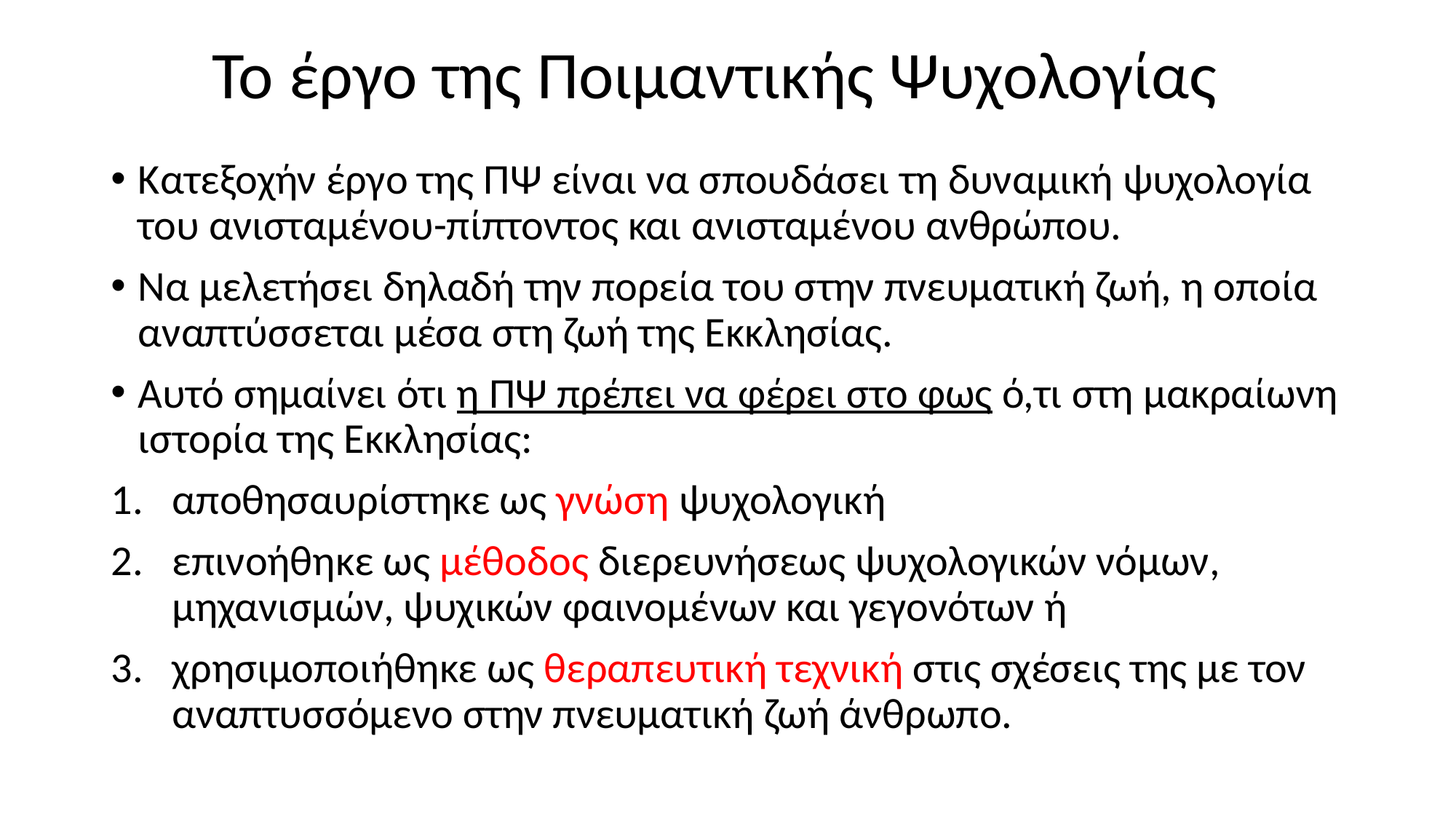

# Το έργο της Ποιμαντικής Ψυχολογίας
Κατεξοχήν έργο της ΠΨ είναι να σπουδάσει τη δυναμική ψυχολογία του ανισταμένου-πίπτοντος και ανισταμένου ανθρώπου.
Να μελετήσει δηλαδή την πορεία του στην πνευματική ζωή, η οποία αναπτύσσεται μέσα στη ζωή της Εκκλησίας.
Αυτό σημαίνει ότι η ΠΨ πρέπει να φέρει στο φως ό,τι στη μακραίωνη ιστορία της Εκκλησίας:
αποθησαυρίστηκε ως γνώση ψυχολογική
επινοήθηκε ως μέθοδος διερευνήσεως ψυχολογικών νόμων, μηχανισμών, ψυχικών φαινομένων και γεγονότων ή
χρησιμοποιήθηκε ως θεραπευτική τεχνική στις σχέσεις της με τον αναπτυσσόμενο στην πνευματική ζωή άνθρωπο.